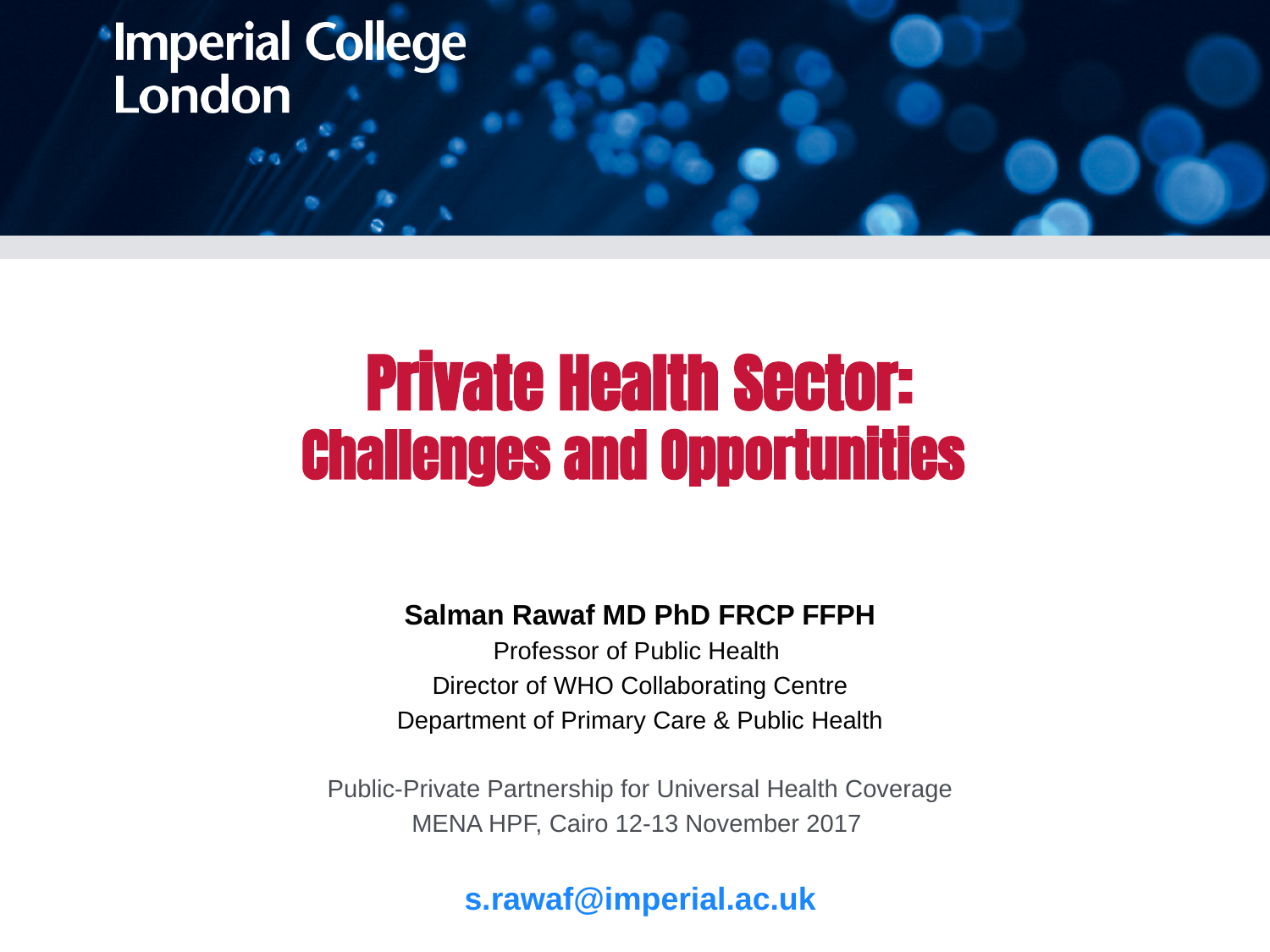

# Private Health Sector: Challenges and Opportunities

Salman Rawaf MD PhD FRCP FFPH
Professor of Public Health
Director of WHO Collaborating Centre
Department of Primary Care & Public Health

Public-Private Partnership for Universal Health Coverage
MENA HPF, Cairo 12-13 November 2017

s.rawaf@imperial.ac.uk